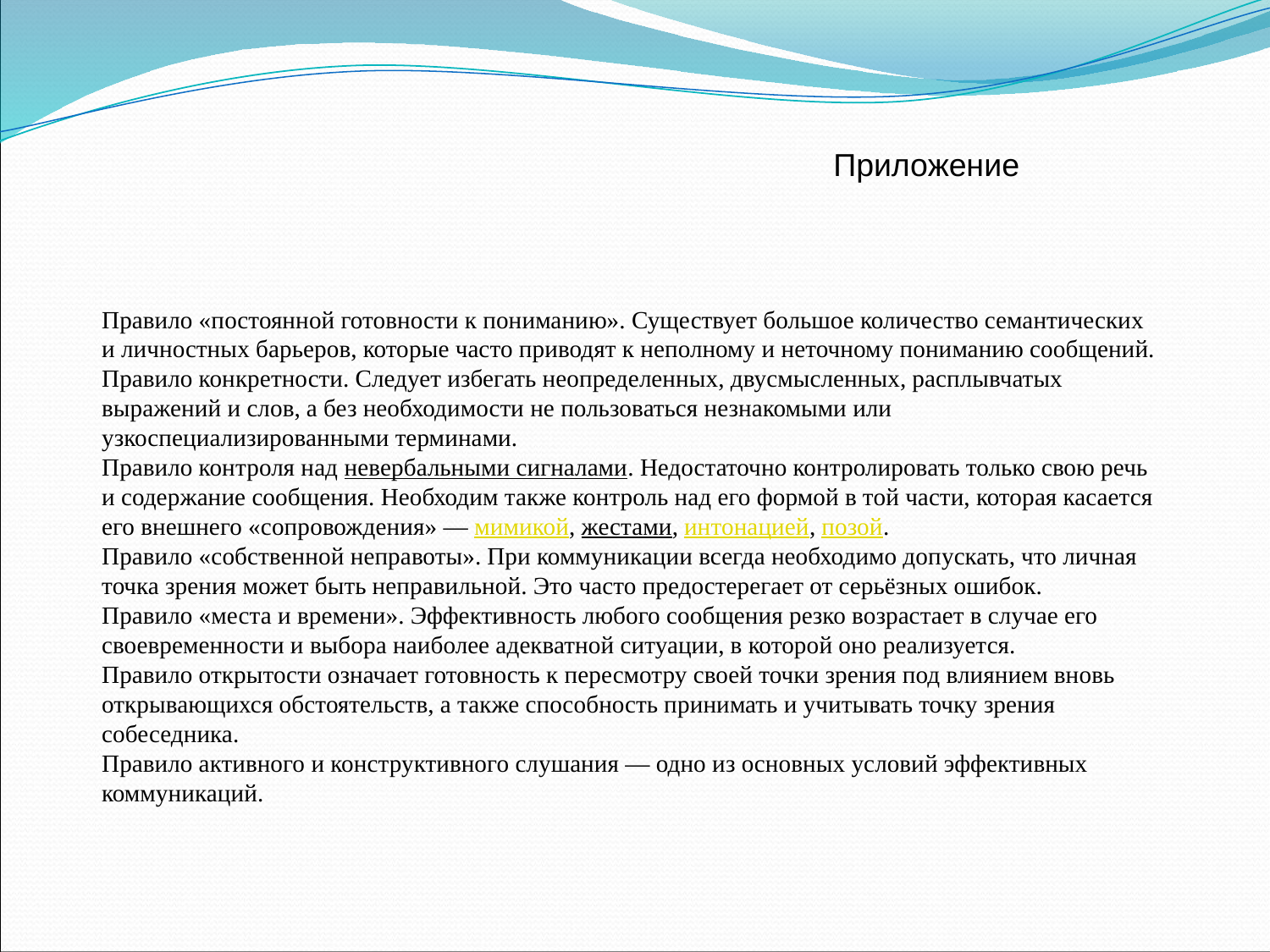

Приложение
Правило «постоянной готовности к пониманию». Существует большое количество семантических и личностных барьеров, которые часто приводят к неполному и неточному пониманию сообщений.
Правило конкретности. Следует избегать неопределенных, двусмысленных, расплывчатых выражений и слов, а без необходимости не пользоваться незнакомыми или узкоспециализированными терминами.
Правило контроля над невербальными сигналами. Недостаточно контролировать только свою речь и содержание сообщения. Необходим также контроль над его формой в той части, которая касается его внешнего «сопровождения» — мимикой, жестами, интонацией, позой.
Правило «собственной неправоты». При коммуникации всегда необходимо допускать, что личная точка зрения может быть неправильной. Это часто предостерегает от серьёзных ошибок.
Правило «места и времени». Эффективность любого сообщения резко возрастает в случае его своевременности и выбора наиболее адекватной ситуации, в которой оно реализуется.
Правило открытости означает готовность к пересмотру своей точки зрения под влиянием вновь открывающихся обстоятельств, а также способность принимать и учитывать точку зрения собеседника.
Правило активного и конструктивного слушания — одно из основных условий эффективных коммуникаций.